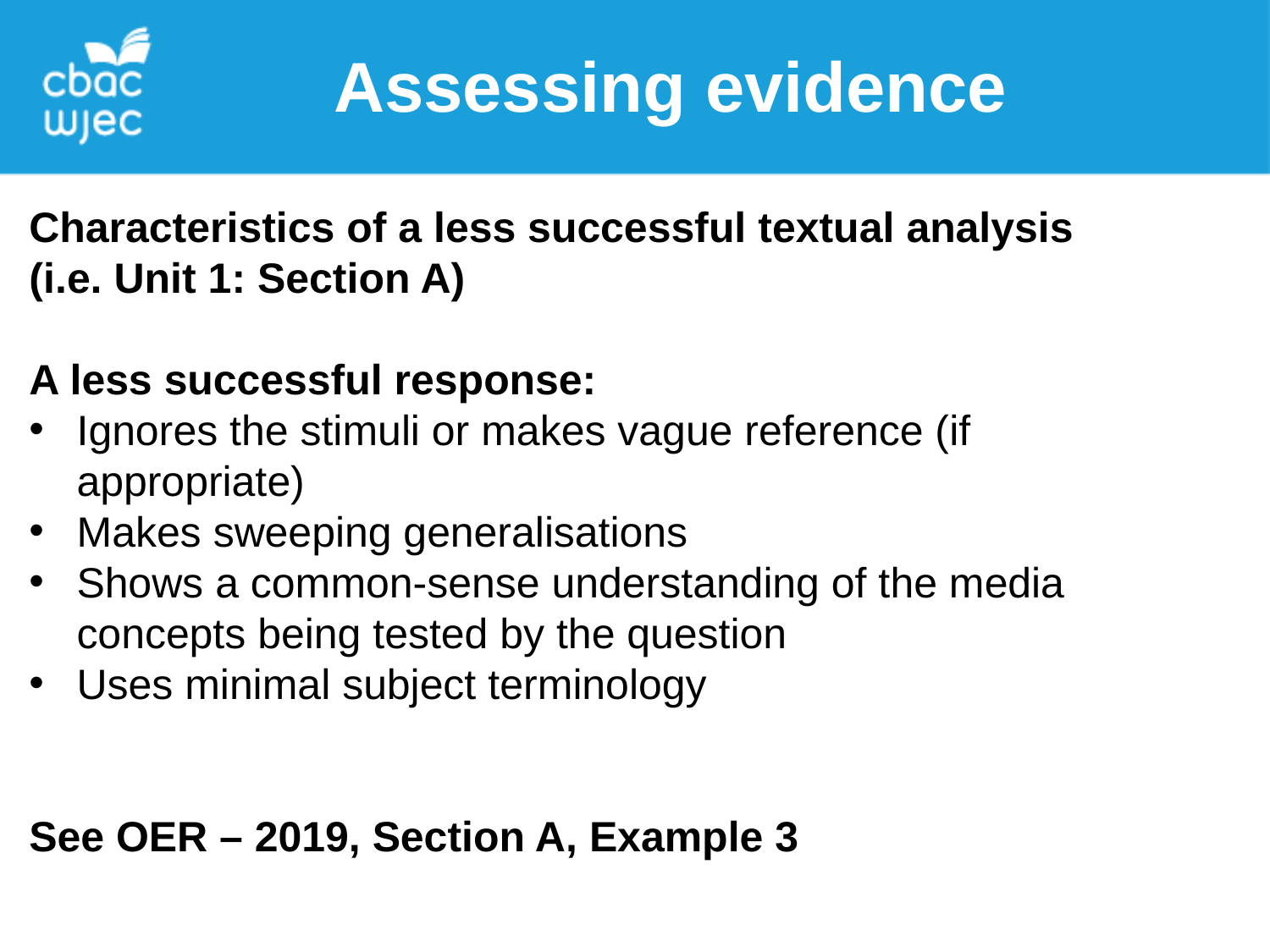

Assessing evidence
Characteristics of a less successful textual analysis
(i.e. Unit 1: Section A)

A less successful response:
Ignores the stimuli or makes vague reference (if appropriate)
Makes sweeping generalisations
Shows a common-sense understanding of the media concepts being tested by the question
Uses minimal subject terminology

See OER – 2019, Section A, Example 3